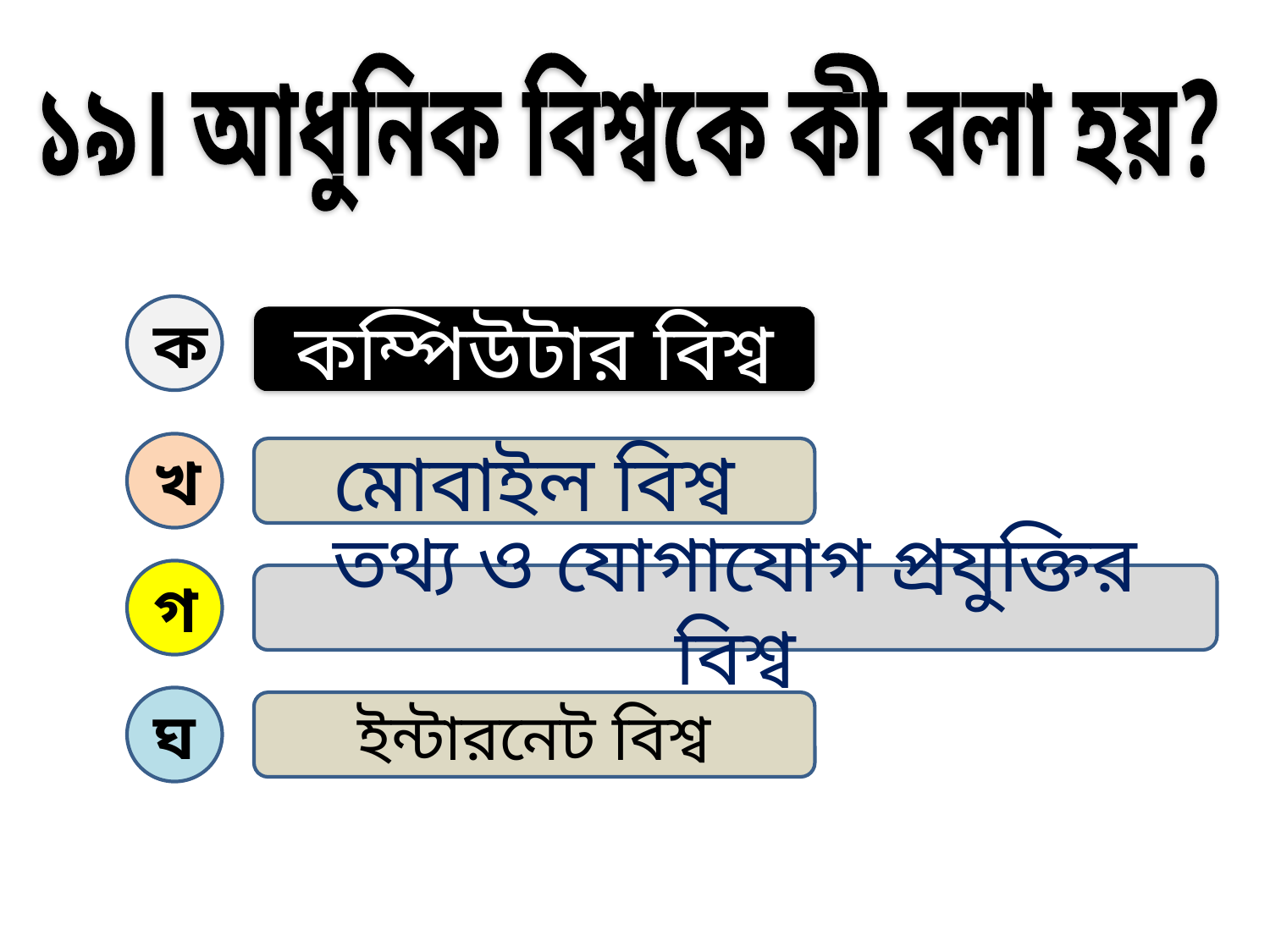

১৯। 	আধুনিক বিশ্বকে কী বলা হয়?
ক
কম্পিউটার বিশ্ব
খ
মোবাইল বিশ্ব
গ
তথ্য ও যোগাযোগ প্রযুক্তির বিশ্ব
ঘ
ইন্টারনেট বিশ্ব